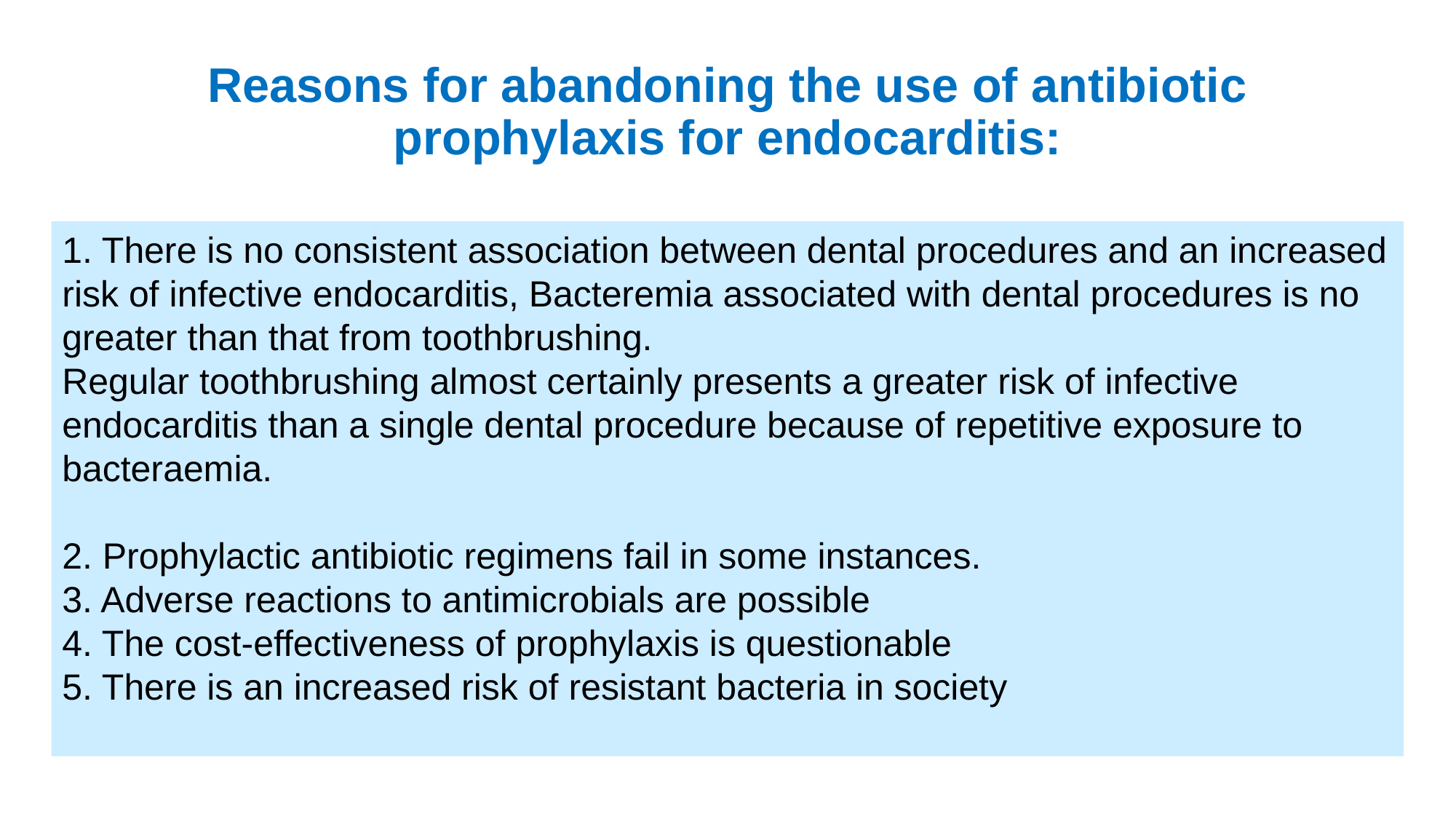

# Reasons for abandoning the use of antibiotic prophylaxis for endocarditis:
1. There is no consistent association between dental procedures and an increased risk of infective endocarditis, Bacteremia associated with dental procedures is no greater than that from toothbrushing.
Regular toothbrushing almost certainly presents a greater risk of infective endocarditis than a single dental procedure because of repetitive exposure to bacteraemia.

2. Prophylactic antibiotic regimens fail in some instances.
3. Adverse reactions to antimicrobials are possible
4. The cost-effectiveness of prophylaxis is questionable
5. There is an increased risk of resistant bacteria in society